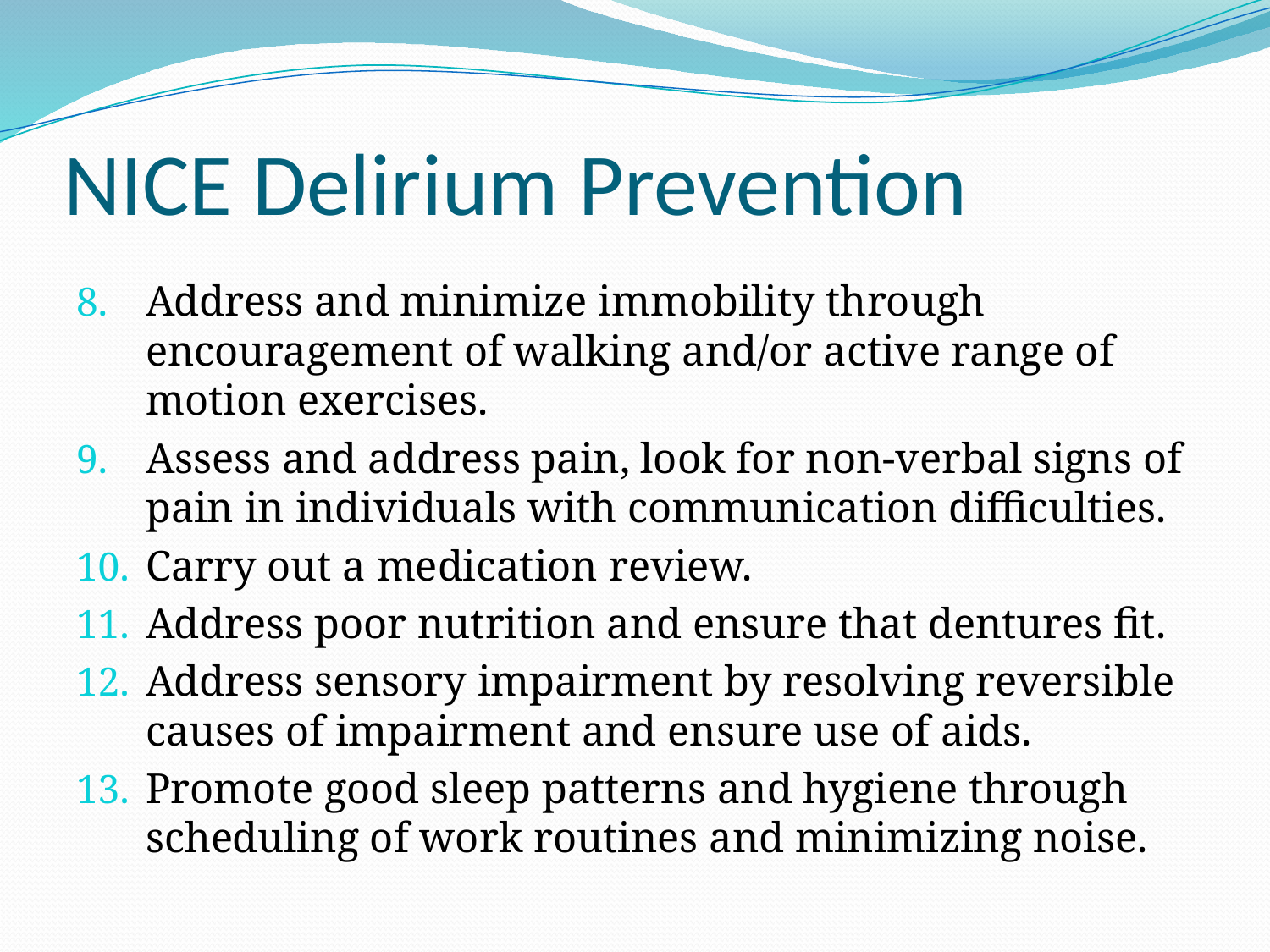

# NICE Delirium Prevention
Address and minimize immobility through encouragement of walking and/or active range of motion exercises.
Assess and address pain, look for non-verbal signs of pain in individuals with communication difficulties.
Carry out a medication review.
Address poor nutrition and ensure that dentures fit.
Address sensory impairment by resolving reversible causes of impairment and ensure use of aids.
Promote good sleep patterns and hygiene through scheduling of work routines and minimizing noise.